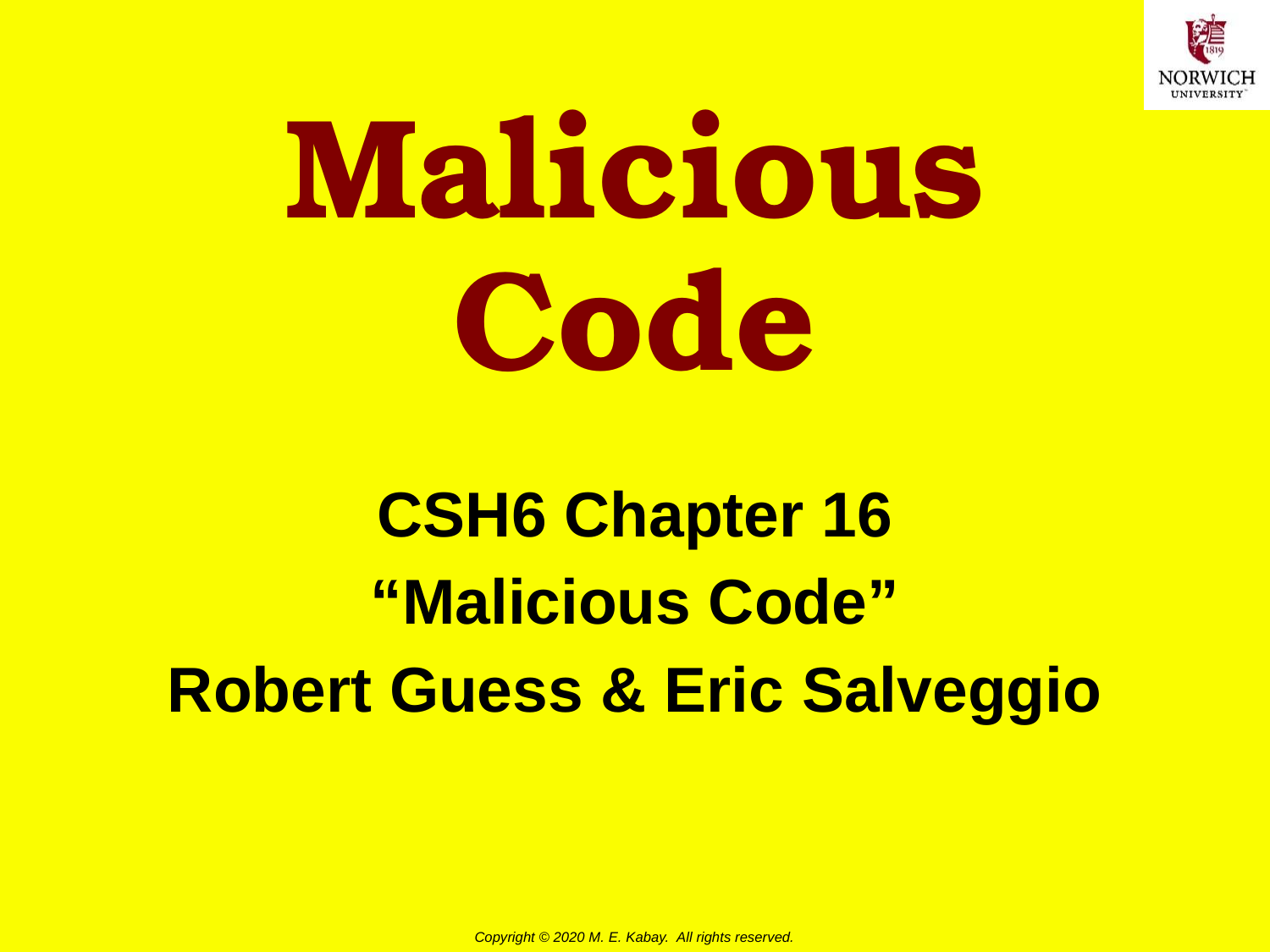

# Malicious Code
CSH6 Chapter 16
“Malicious Code”
Robert Guess & Eric Salveggio